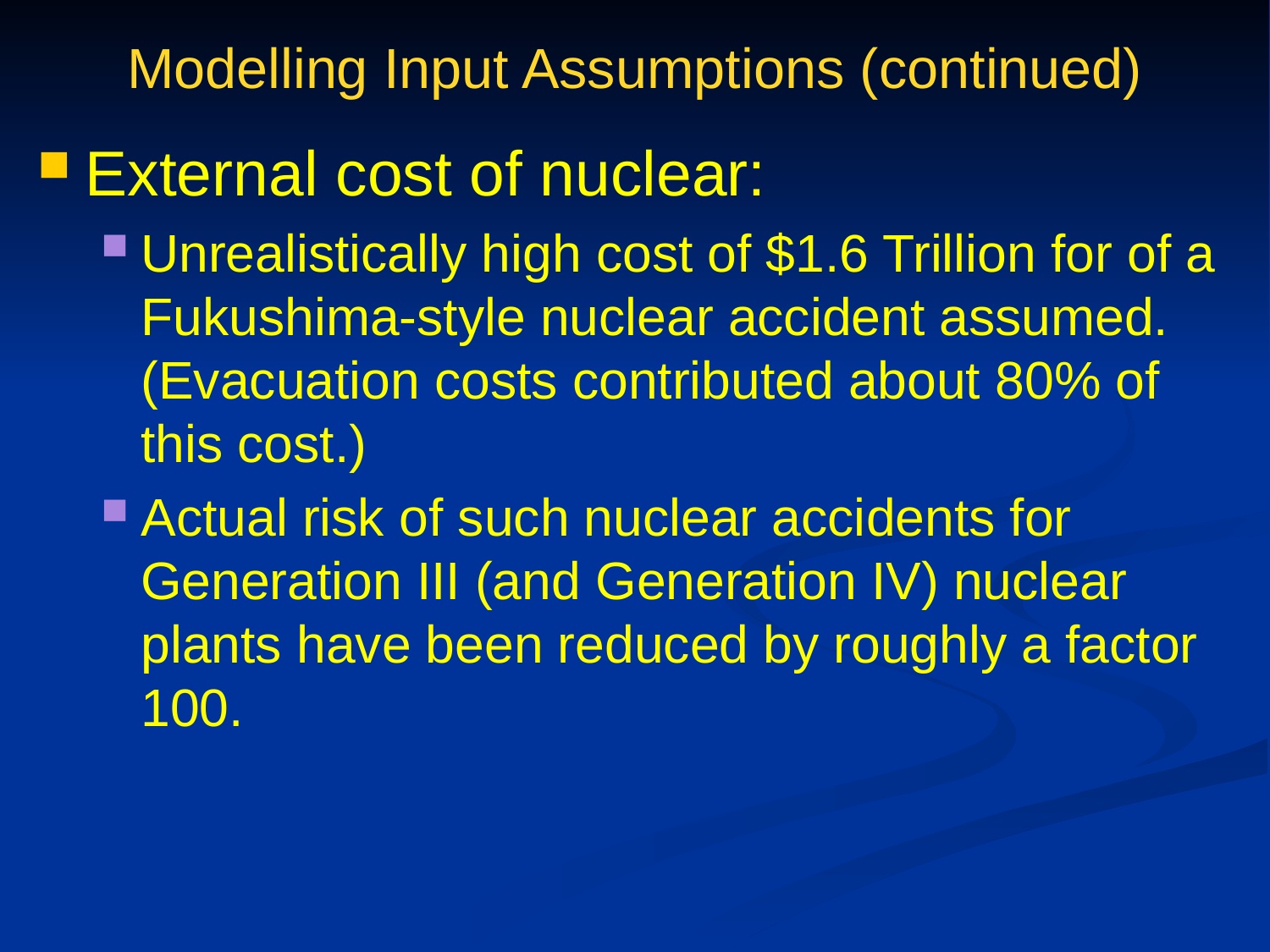

# Modelling Input Assumptions (continued)
External cost of nuclear:
Unrealistically high cost of $1.6 Trillion for of a Fukushima-style nuclear accident assumed.
(Evacuation costs contributed about 80% of this cost.)
Actual risk of such nuclear accidents for Generation III (and Generation IV) nuclear plants have been reduced by roughly a factor 100.